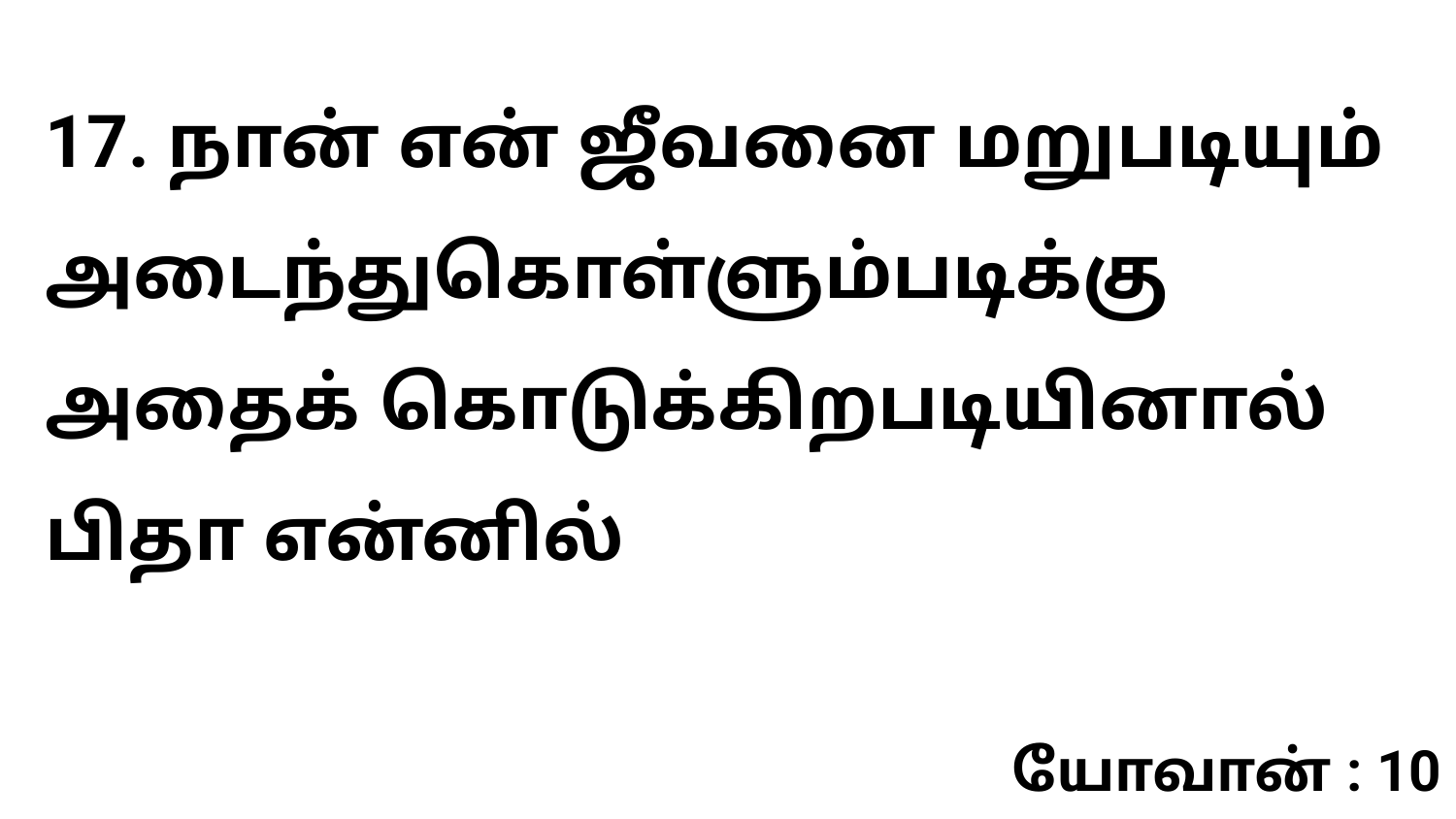

17. நான் என் ஜீவனை மறுபடியும் அடைந்துகொள்ளும்படிக்கு அதைக் கொடுக்கிறபடியினால் பிதா என்னில்
யோவான் : 10